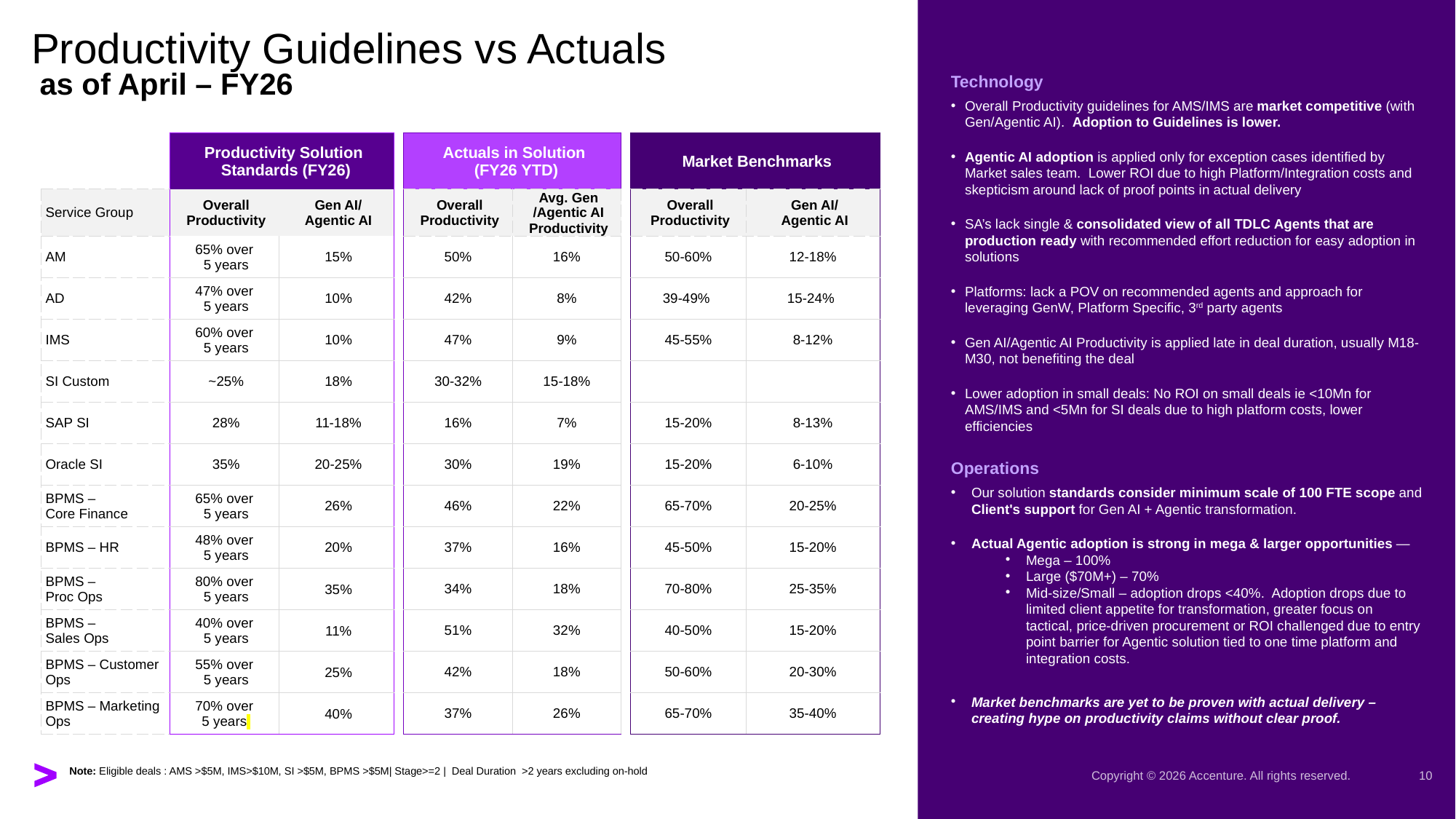

# Productivity Guidelines vs Actuals as of April – FY26
Technology
Overall Productivity guidelines for AMS/IMS are market competitive (with Gen/Agentic AI).  Adoption to Guidelines is lower.
Agentic AI adoption is applied only for exception cases identified by Market sales team.  Lower ROI due to high Platform/Integration costs and skepticism around lack of proof points in actual delivery
SA’s lack single & consolidated view of all TDLC Agents that are production ready with recommended effort reduction for easy adoption in solutions
Platforms: lack a POV on recommended agents and approach for leveraging GenW, Platform Specific, 3rd party agents
Gen AI/Agentic AI Productivity is applied late in deal duration, usually M18-M30, not benefiting the deal
Lower adoption in small deals: No ROI on small deals ie <10Mn for AMS/IMS and <5Mn for SI deals due to high platform costs, lower efficiencies
Operations
Our solution standards consider minimum scale of 100 FTE scope and Client's support for Gen AI + Agentic transformation.
Actual Agentic adoption is strong in mega & larger opportunities —
Mega – 100%
Large ($70M+) – 70%
Mid-size/Small – adoption drops <40%.  Adoption drops due to limited client appetite for transformation, greater focus on tactical, price-driven procurement or ROI challenged due to entry point barrier for Agentic solution tied to one time platform and integration costs.
Market benchmarks are yet to be proven with actual delivery – creating hype on productivity claims without clear proof.
|  | Productivity Solution Standards (FY26) |  |  | Actuals in Solution (FY26 YTD) |  |  | Market Benchmarks |  |
| --- | --- | --- | --- | --- | --- | --- | --- | --- |
| Service Group | Overall Productivity | Gen AI/ Agentic AI |  | Overall Productivity | Avg. Gen /Agentic AI Productivity |  | Overall Productivity | Gen AI/ Agentic AI |
| AM | 65% over 5 years | 15% |  | 50% | 16% |  | 50-60% | 12-18% |
| AD | 47% over 5 years | 10% |  | 42% | 8% |  | 39-49% | 15-24% |
| IMS | 60% over 5 years | 10% |  | 47% | 9% |  | 45-55% | 8-12% |
| SI Custom | ~25% | 18% |  | 30-32% | 15-18% |  |  |  |
| SAP SI | 28% | 11-18% |  | 16% | 7% |  | 15-20% | 8-13% |
| Oracle SI | 35% | 20-25% |  | 30% | 19% |  | 15-20% | 6-10% |
| BPMS – Core Finance | 65% over 5 years | 26% |  | 46% | 22% |  | 65-70% | 20-25% |
| BPMS – HR | 48% over 5 years | 20% |  | 37% | 16% |  | 45-50% | 15-20% |
| BPMS – Proc Ops | 80% over 5 years | 35% |  | 34% | 18% |  | 70-80% | 25-35% |
| BPMS – Sales Ops | 40% over 5 years | 11% |  | 51% | 32% |  | 40-50% | 15-20% |
| BPMS – Customer Ops | 55% over 5 years | 25% |  | 42% | 18% |  | 50-60% | 20-30% |
| BPMS – Marketing Ops | 70% over 5 years | 40% |  | 37% | 26% |  | 65-70% | 35-40% |

Note: Eligible deals : AMS >$5M, IMS>$10M, SI >$5M, BPMS >$5M| Stage>=2 |  Deal Duration  >2 years excluding on-hold

Copyright © 2026 Accenture. All rights reserved.
10